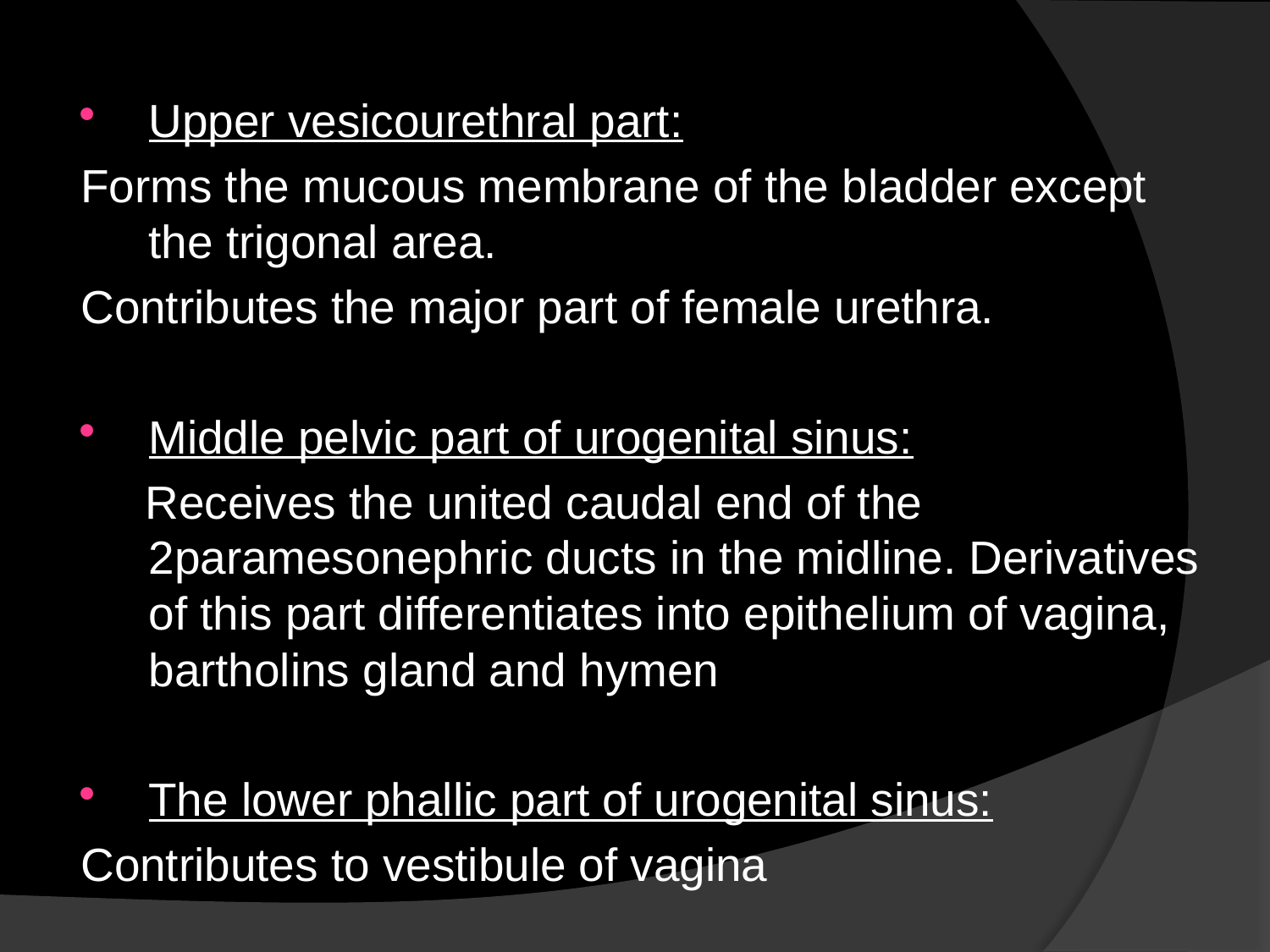

Upper vesicourethral part:
Forms the mucous membrane of the bladder except the trigonal area.
Contributes the major part of female urethra.

Middle pelvic part of urogenital sinus:
     Receives the united caudal end of the 2paramesonephric ducts in the midline. Derivatives of this part differentiates into epithelium of vagina, bartholins gland and hymen

The lower phallic part of urogenital sinus:
Contributes to vestibule of vagina